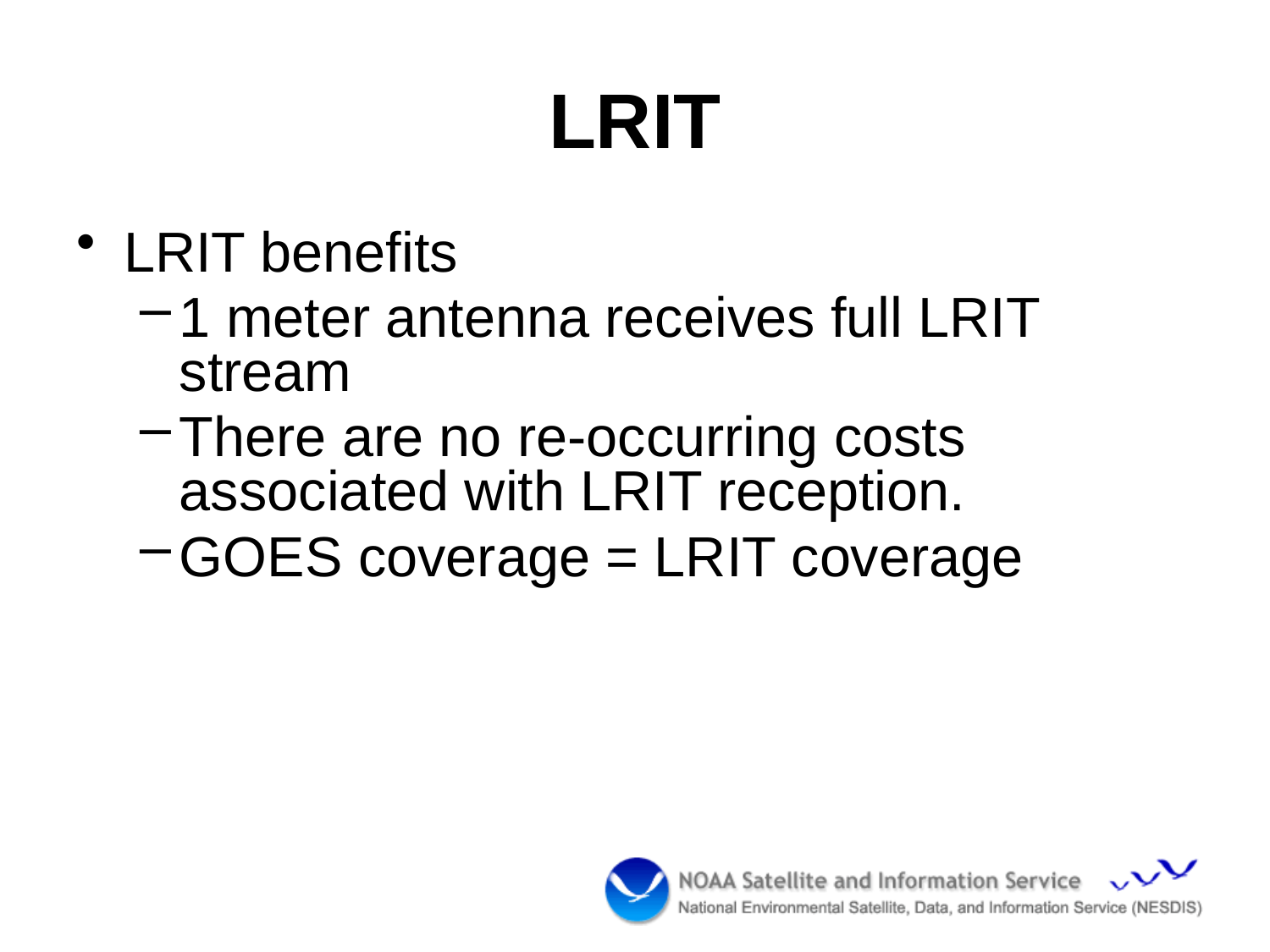

# LRIT
LRIT benefits
1 meter antenna receives full LRIT stream
There are no re-occurring costs associated with LRIT reception.
GOES coverage = LRIT coverage